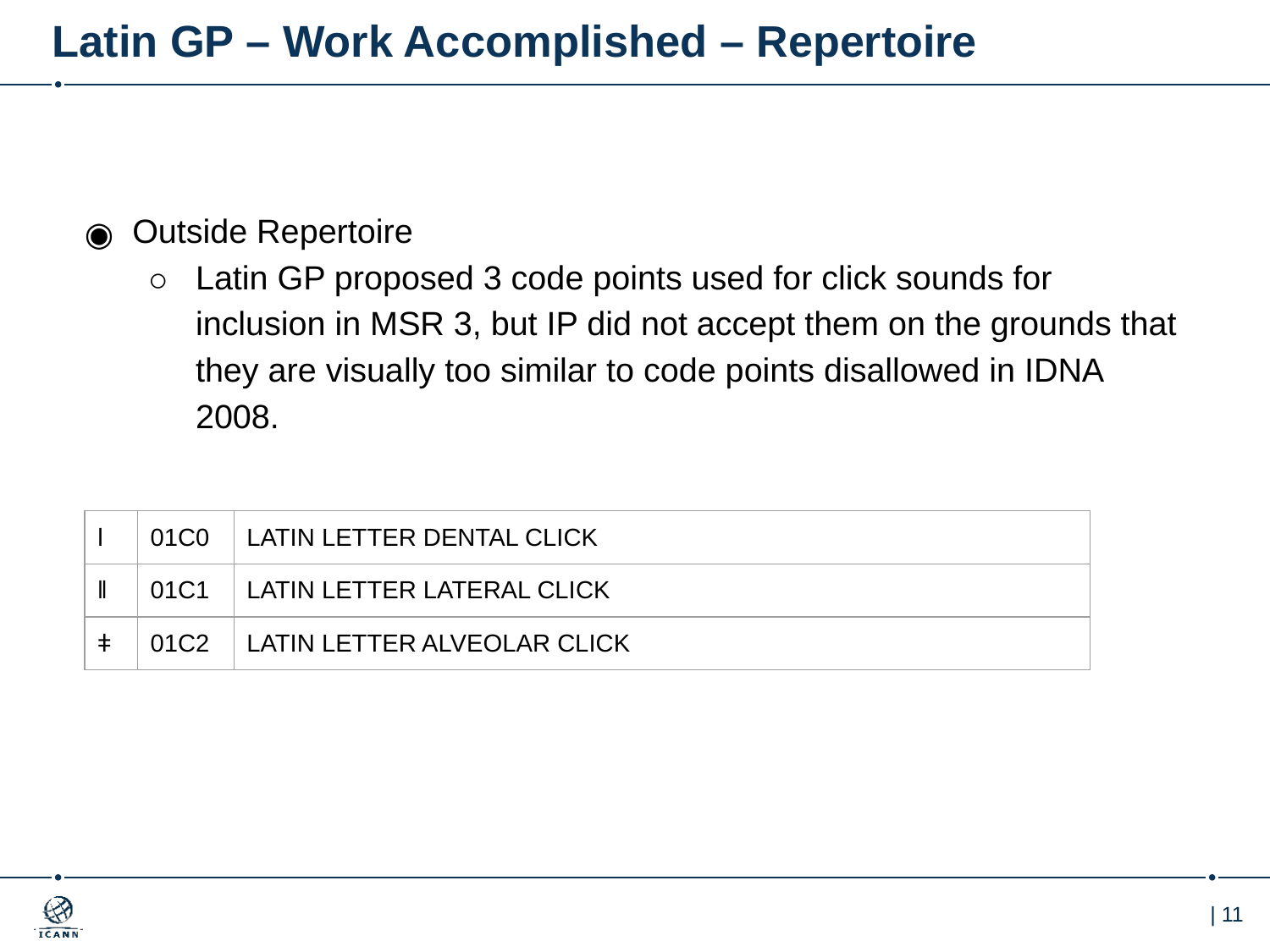

# Latin GP – Work Accomplished – Repertoire
Outside Repertoire
Latin GP proposed 3 code points used for click sounds for inclusion in MSR 3, but IP did not accept them on the grounds that they are visually too similar to code points disallowed in IDNA 2008.

| ǀ | 01C0 | LATIN LETTER DENTAL CLICK |
| --- | --- | --- |
| ǁ | 01C1 | LATIN LETTER LATERAL CLICK |
| ǂ | 01C2 | LATIN LETTER ALVEOLAR CLICK |